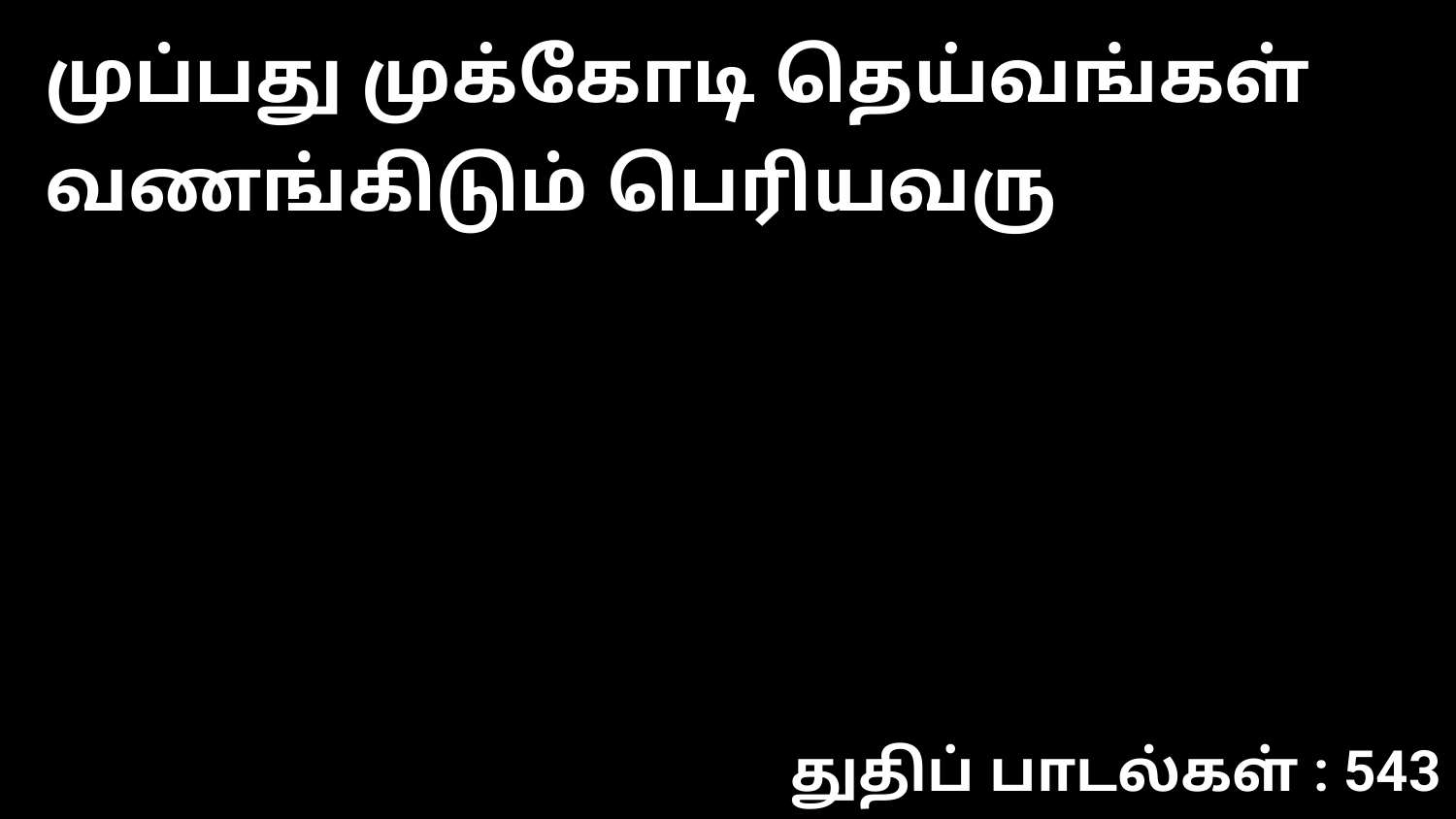

முப்பது முக்கோடி தெய்வங்கள் வணங்கிடும் பெரியவரு
துதிப் பாடல்கள் : 543